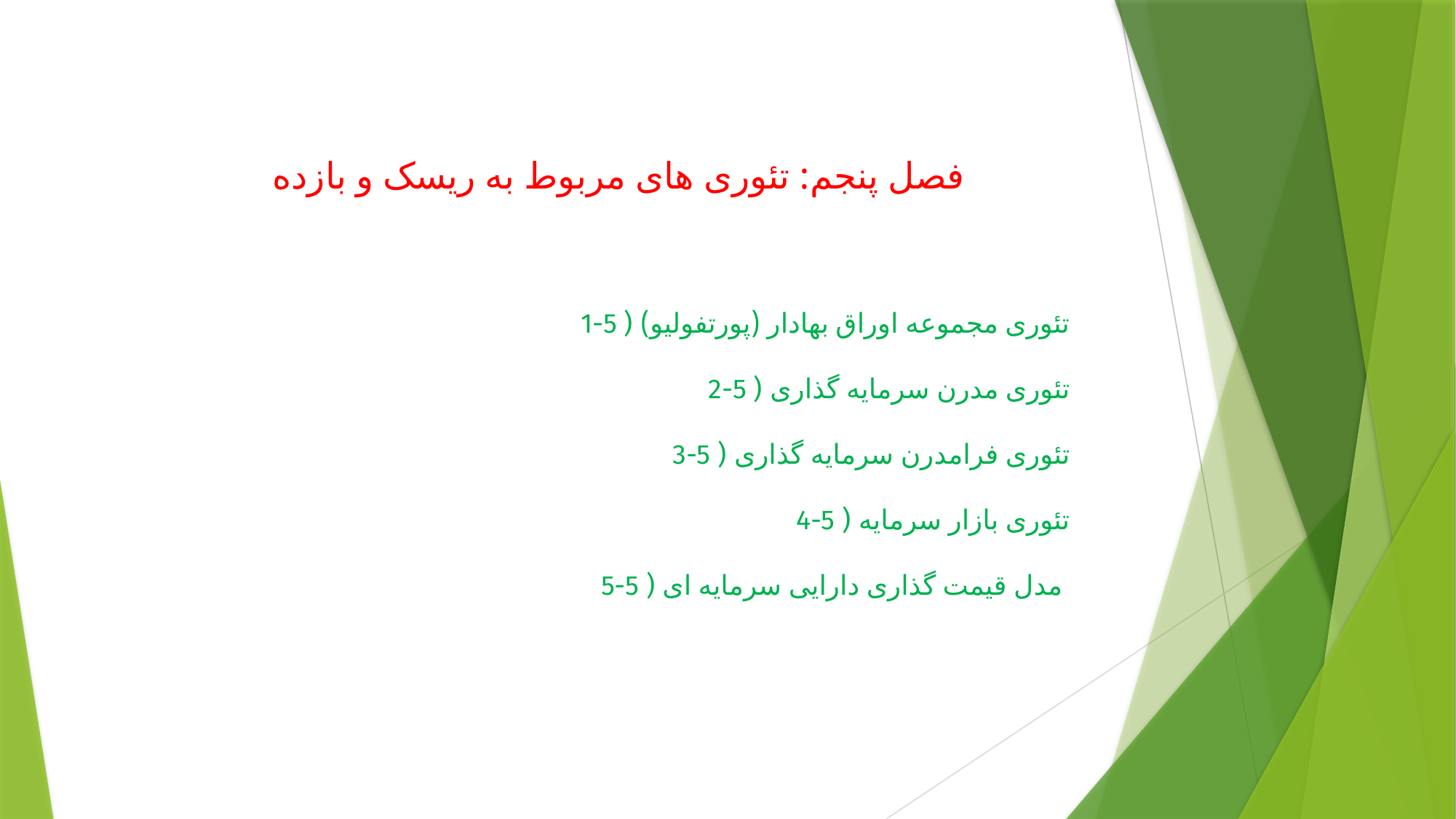

فصل پنجم: تئوری های مربوط به ریسک و بازده

1-5 ) تئوری مجموعه اوراق بهادار (پورتفولیو)

2-5 ) تئوری مدرن سرمایه گذاری

3-5 ) تئوری فرامدرن سرمایه گذاری

4-5 ) تئوری بازار سرمایه

5-5 ) مدل قیمت گذاری دارایی سرمایه ای